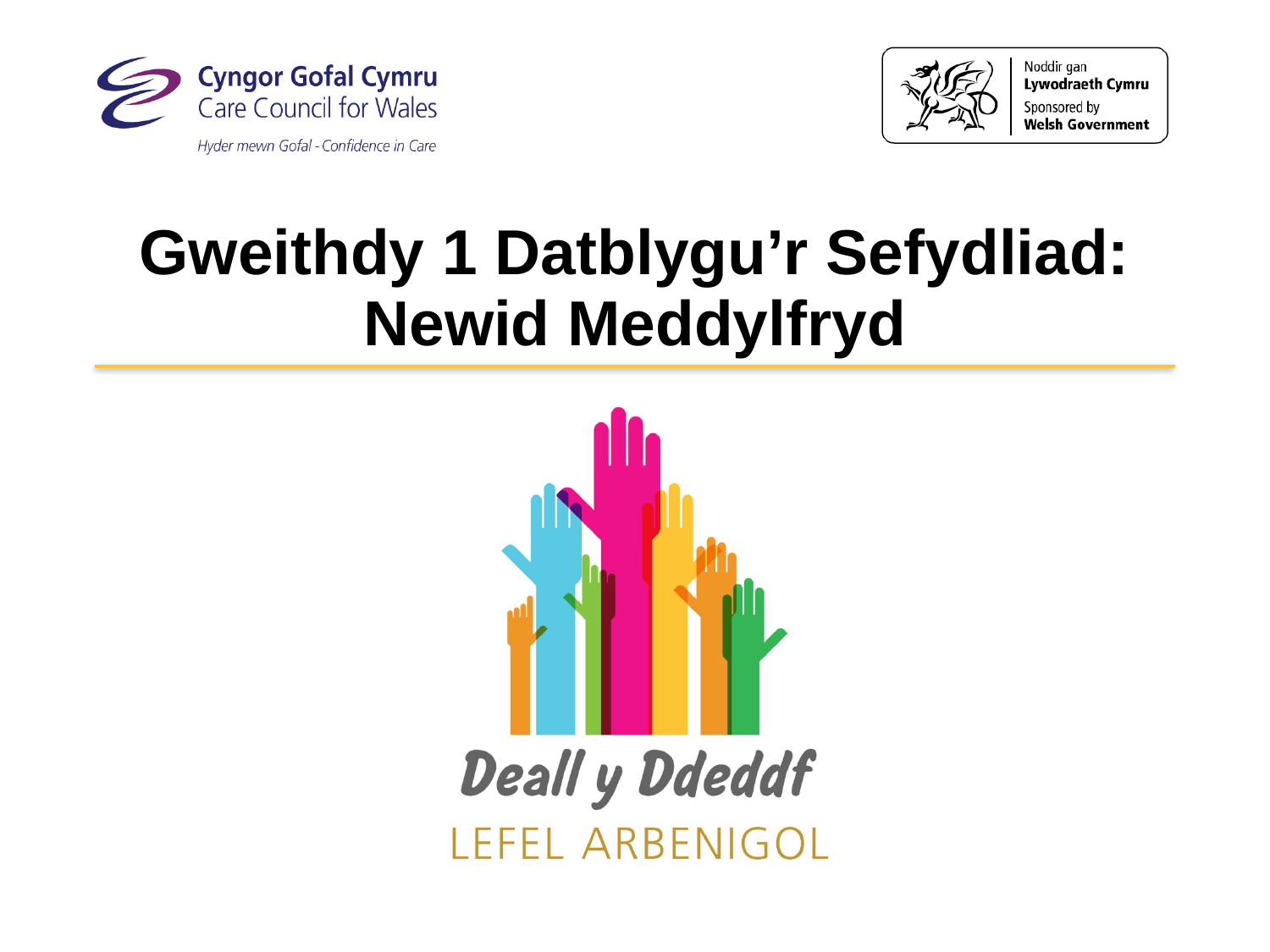

# Gweithdy 1 Datblygu’r Sefydliad: Newid Meddylfryd